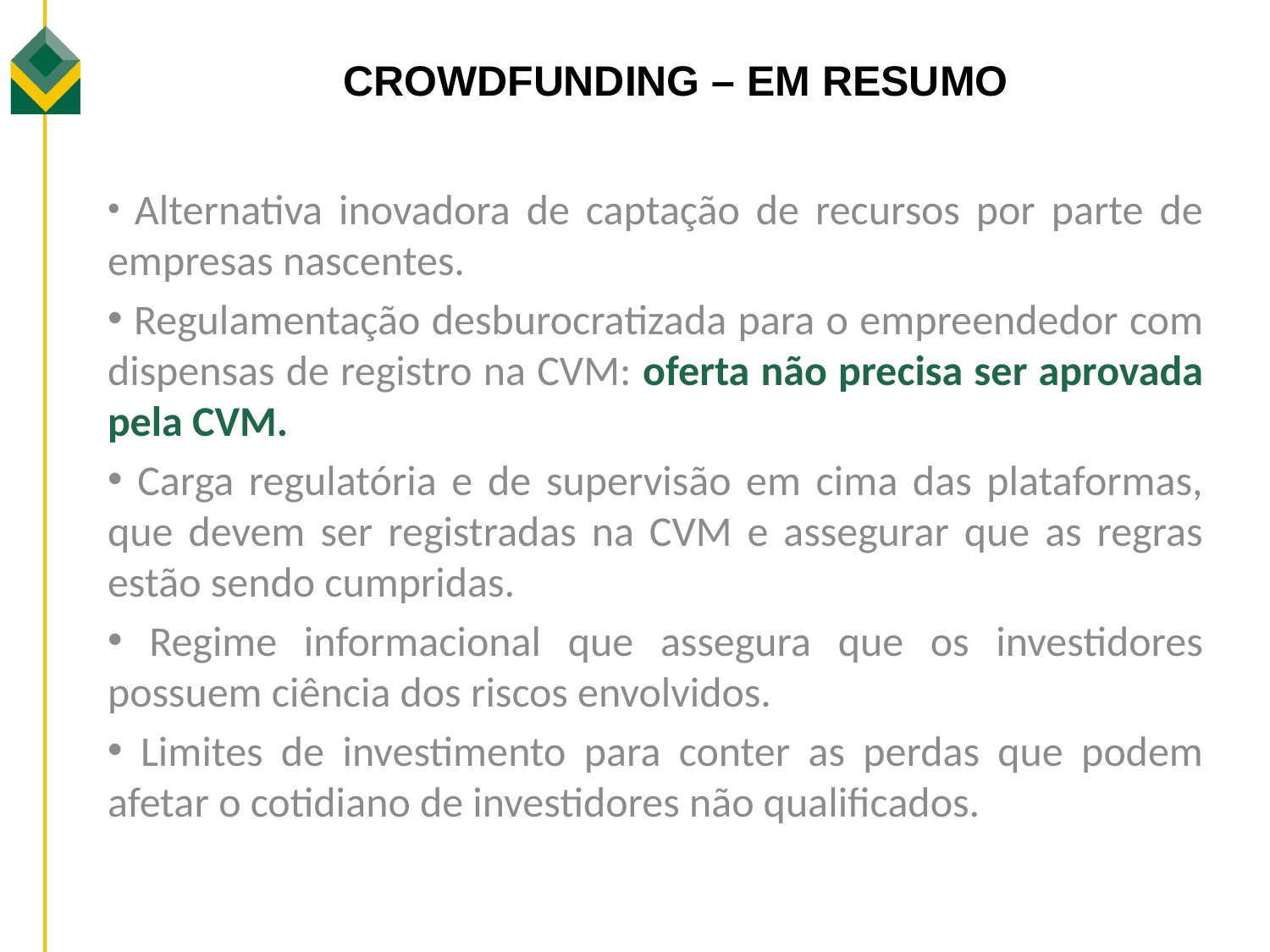

# Crowdfunding – em resumo
 Alternativa inovadora de captação de recursos por parte de empresas nascentes.
 Regulamentação desburocratizada para o empreendedor com dispensas de registro na CVM: oferta não precisa ser aprovada pela CVM.
 Carga regulatória e de supervisão em cima das plataformas, que devem ser registradas na CVM e assegurar que as regras estão sendo cumpridas.
 Regime informacional que assegura que os investidores possuem ciência dos riscos envolvidos.
 Limites de investimento para conter as perdas que podem afetar o cotidiano de investidores não qualificados.